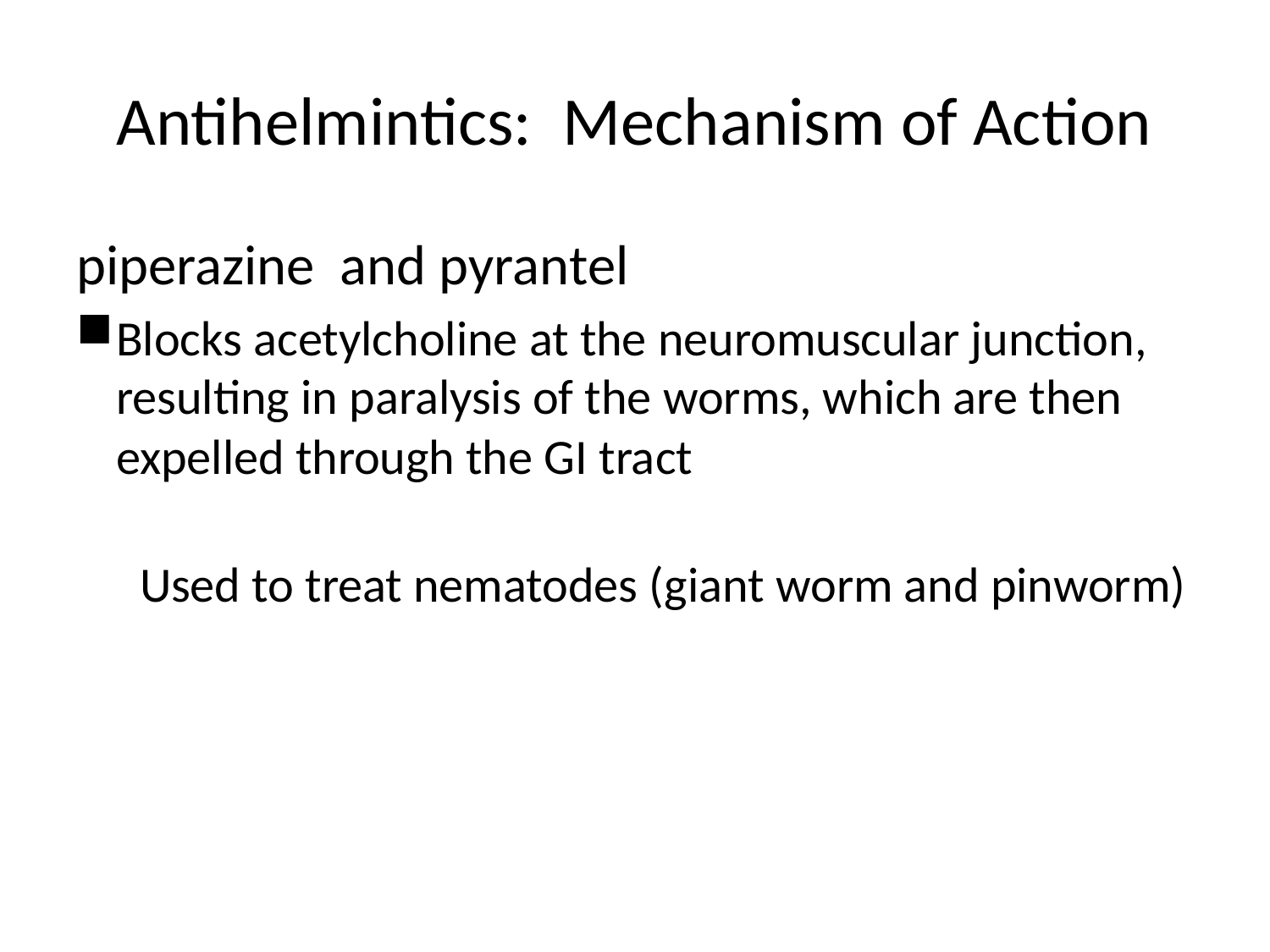

# Antihelmintics:  Mechanism of Action
piperazine  and pyrantel
Blocks acetylcholine at the neuromuscular junction, resulting in paralysis of the worms, which are then expelled through the GI tract
Used to treat nematodes (giant worm and pinworm)